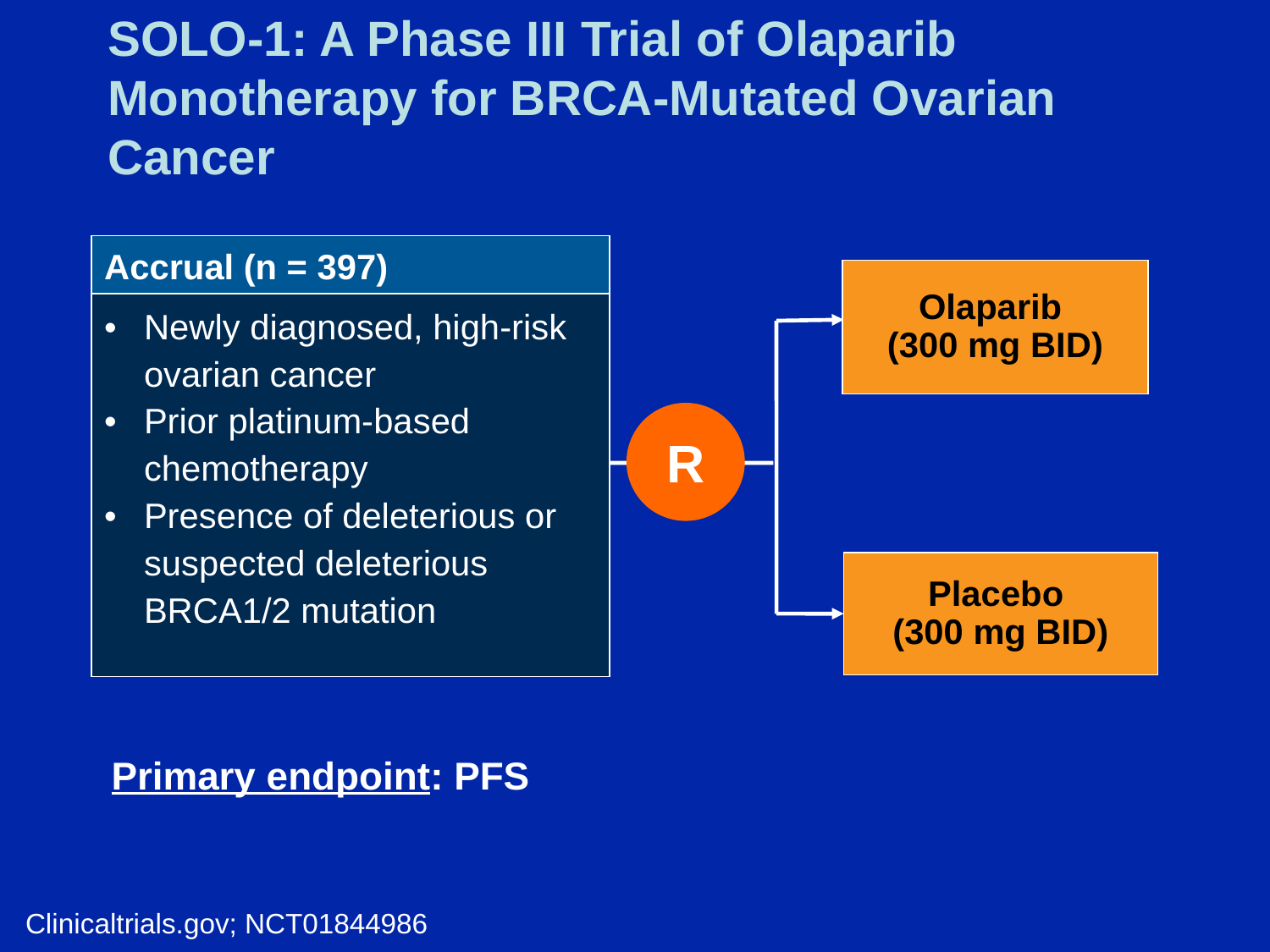

# SOLO-1: A Phase III Trial of Olaparib Monotherapy for BRCA-Mutated Ovarian Cancer
| Accrual (n = 397) |
| --- |
| Newly diagnosed, high-risk ovarian cancer Prior platinum-based chemotherapy Presence of deleterious or suspected deleterious BRCA1/2 mutation |
Olaparib
(300 mg BID)

R

Placebo
(300 mg BID)
Primary endpoint: PFS

Clinicaltrials.gov; NCT01844986